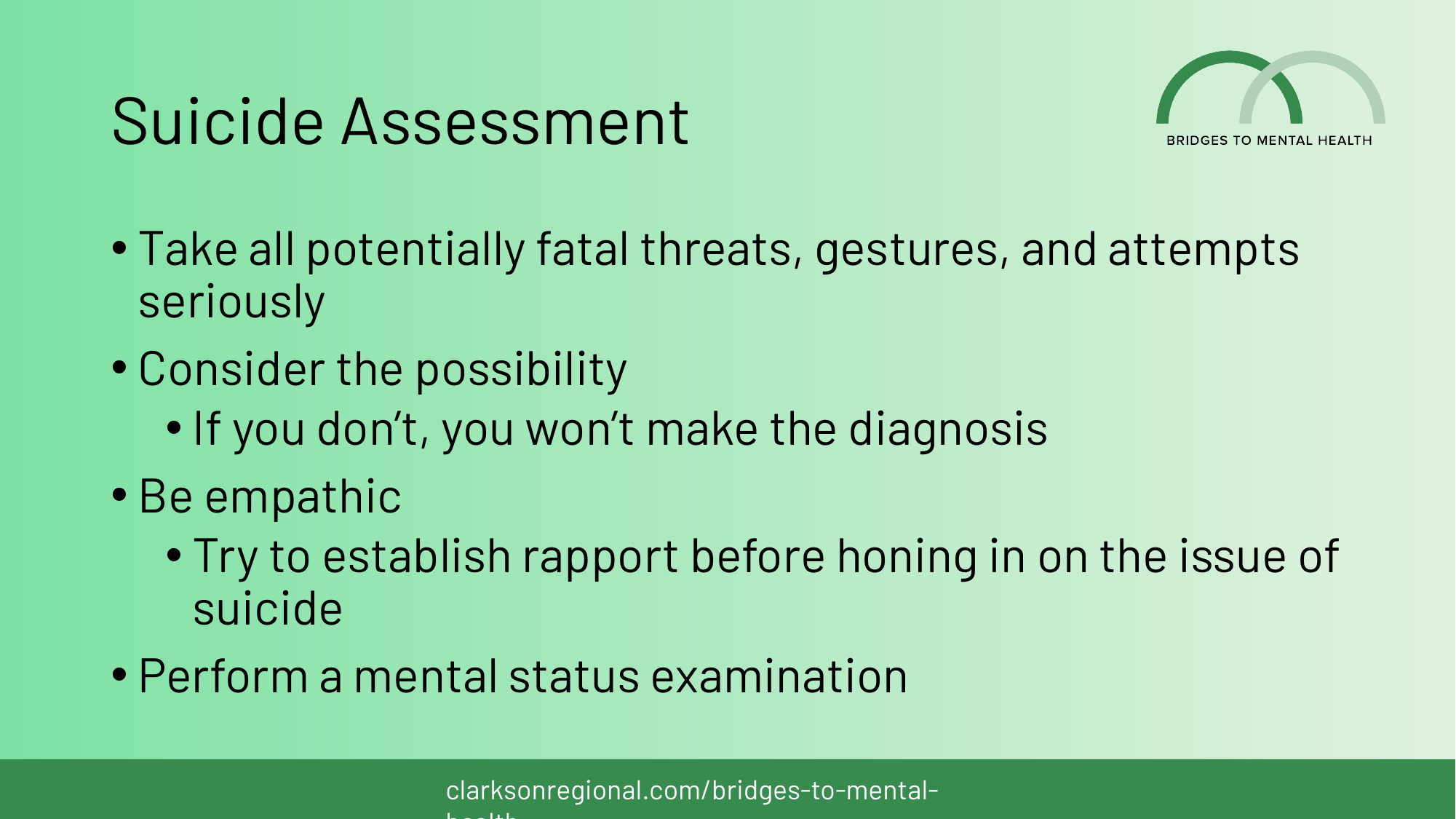

# Suicide Assessment
Take all potentially fatal threats, gestures, and attempts seriously
Consider the possibility
If you don’t, you won’t make the diagnosis
Be empathic
Try to establish rapport before honing in on the issue of suicide
Perform a mental status examination